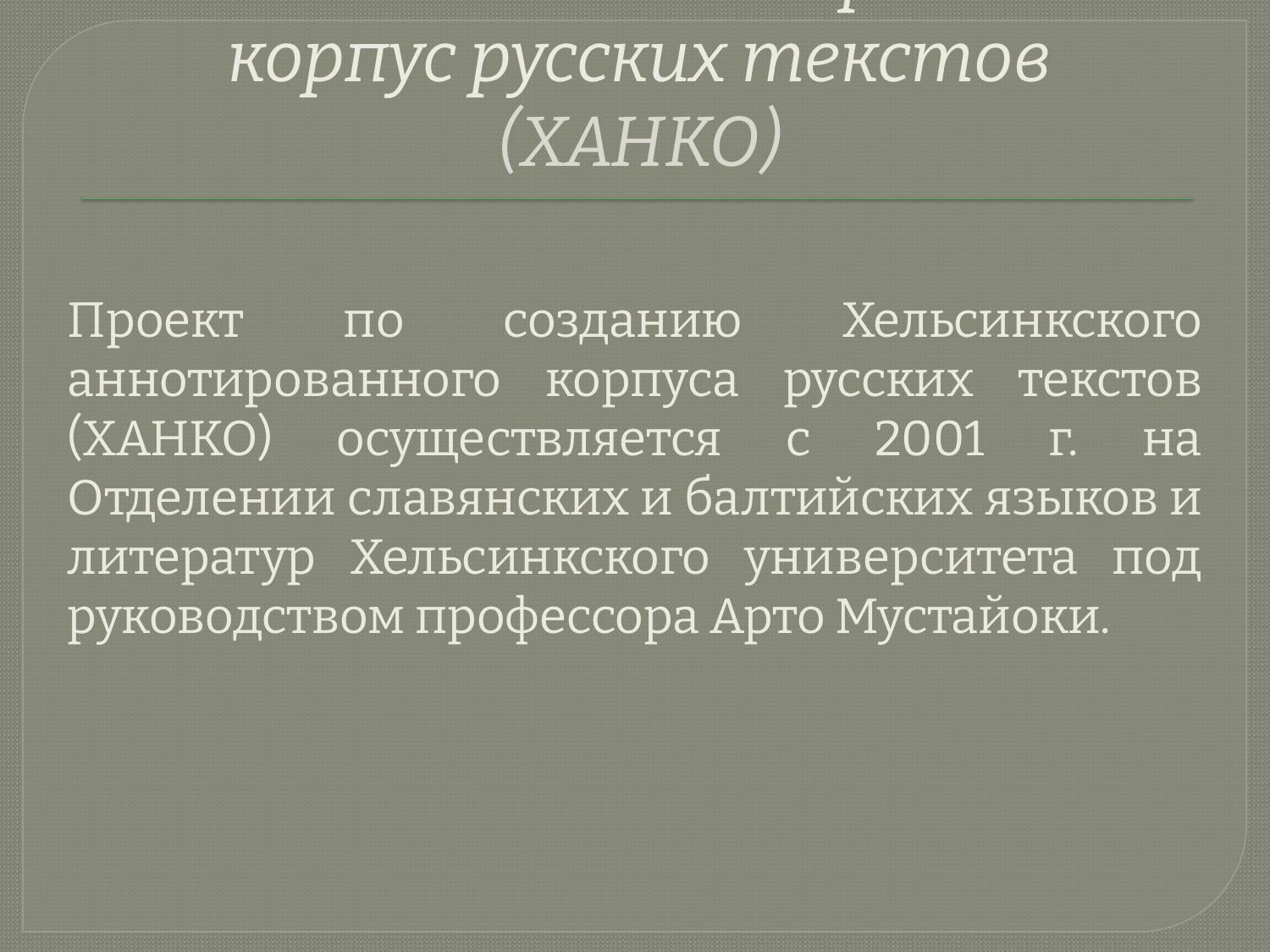

# Хельсинкский аннотированный корпус русских текстов (ХАНКО)

Проект по созданию Хельсинкского аннотированного корпуса русских текстов (ХАНКО) осуществляется с 2001 г. на Отделении славянских и балтийских языков и литератур Хельсинкского университета под руководством профессора Арто Мустайоки.